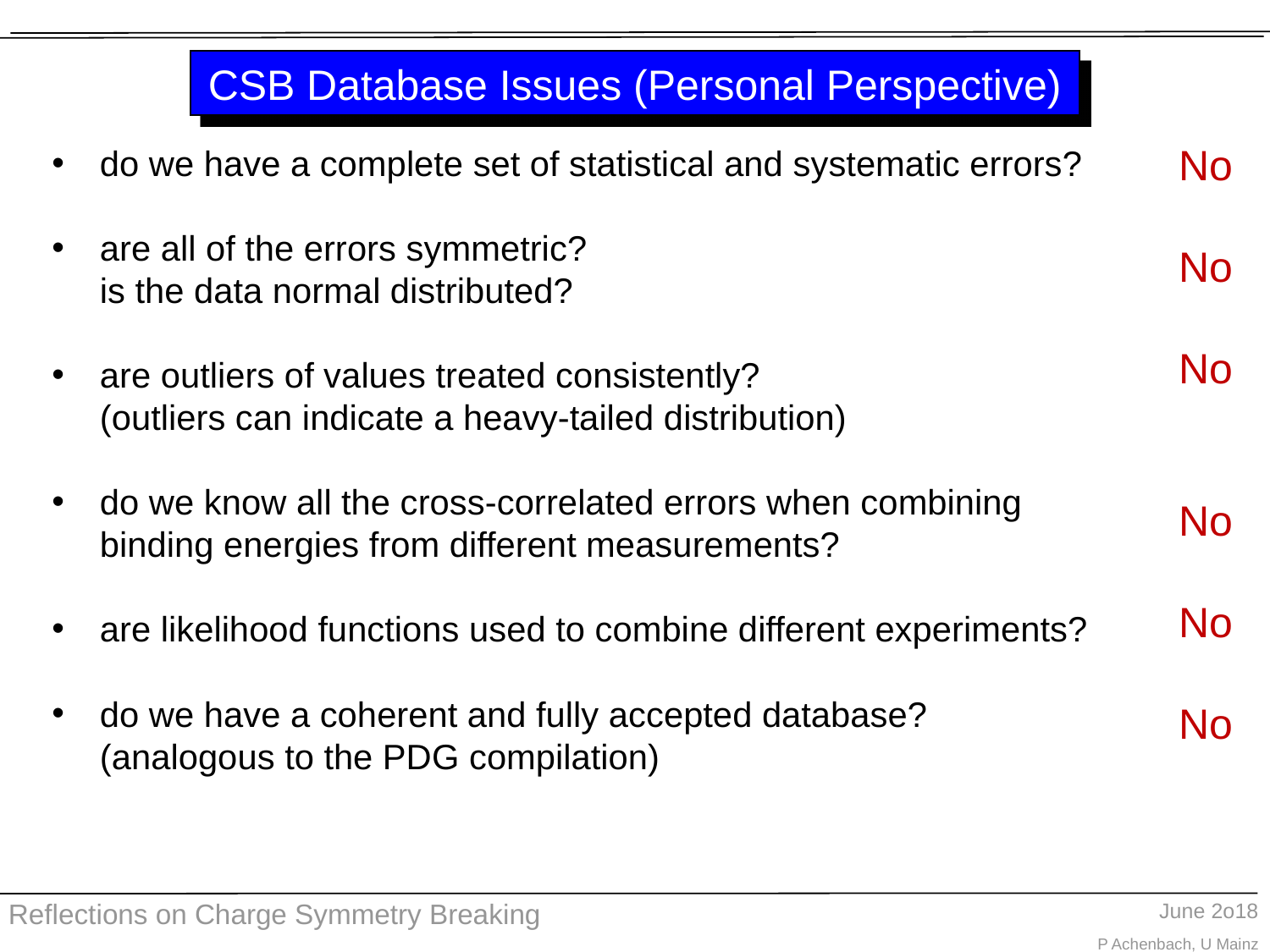

# CSB Database Issues (Personal Perspective)
No

No

No

No

No

No
do we have a complete set of statistical and systematic errors?

are all of the errors symmetric?
is the data normal distributed?
are outliers of values treated consistently?
(outliers can indicate a heavy-tailed distribution)

do we know all the cross-correlated errors when combining binding energies from different measurements?

are likelihood functions used to combine different experiments?

do we have a coherent and fully accepted database?
(analogous to the PDG compilation)